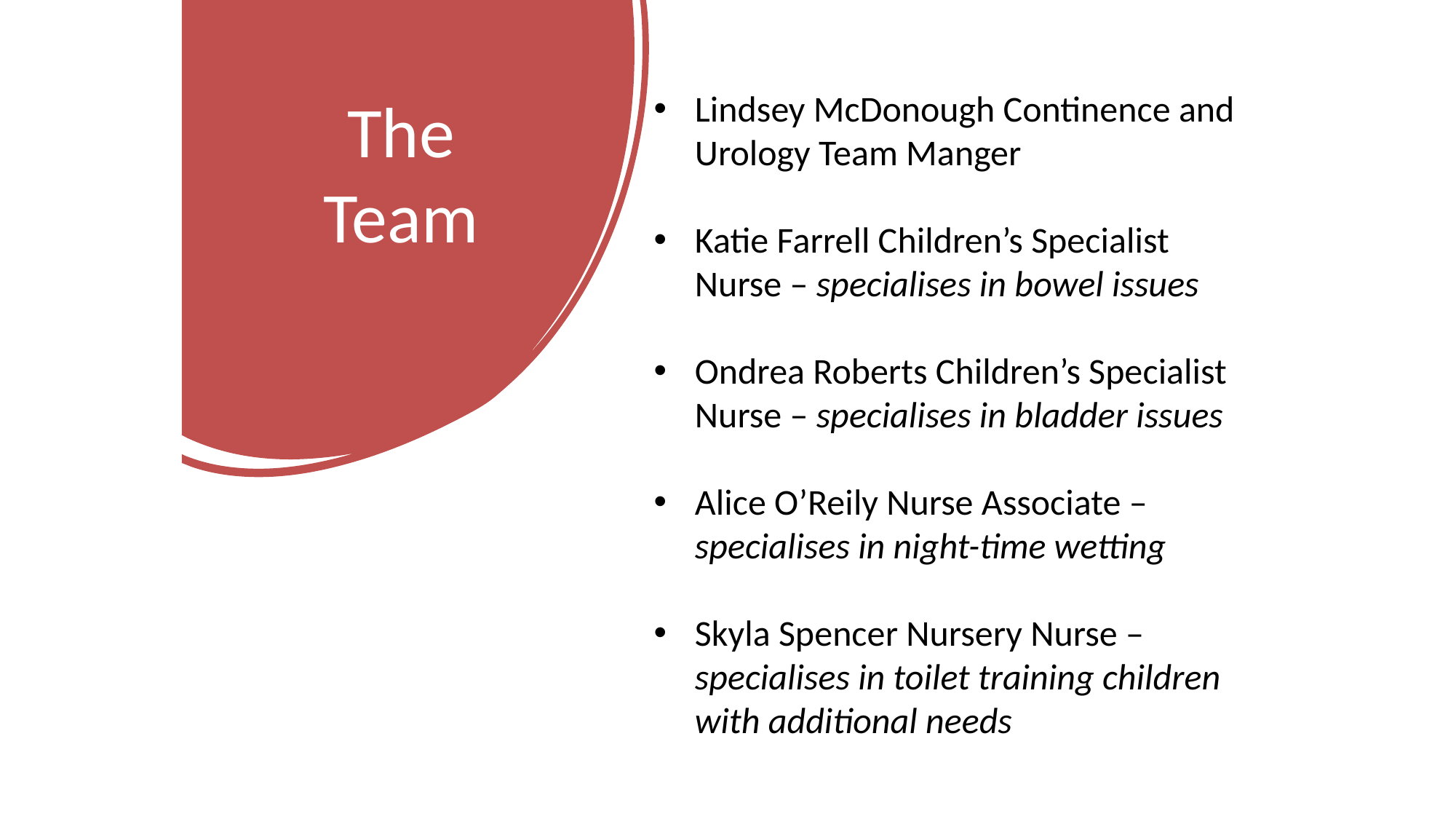

# The Team
Lindsey McDonough Continence and Urology Team Manger

Katie Farrell Children’s Specialist Nurse – specialises in bowel issues

Ondrea Roberts Children’s Specialist Nurse – specialises in bladder issues

Alice O’Reily Nurse Associate – specialises in night-time wetting

Skyla Spencer Nursery Nurse – specialises in toilet training children with additional needs